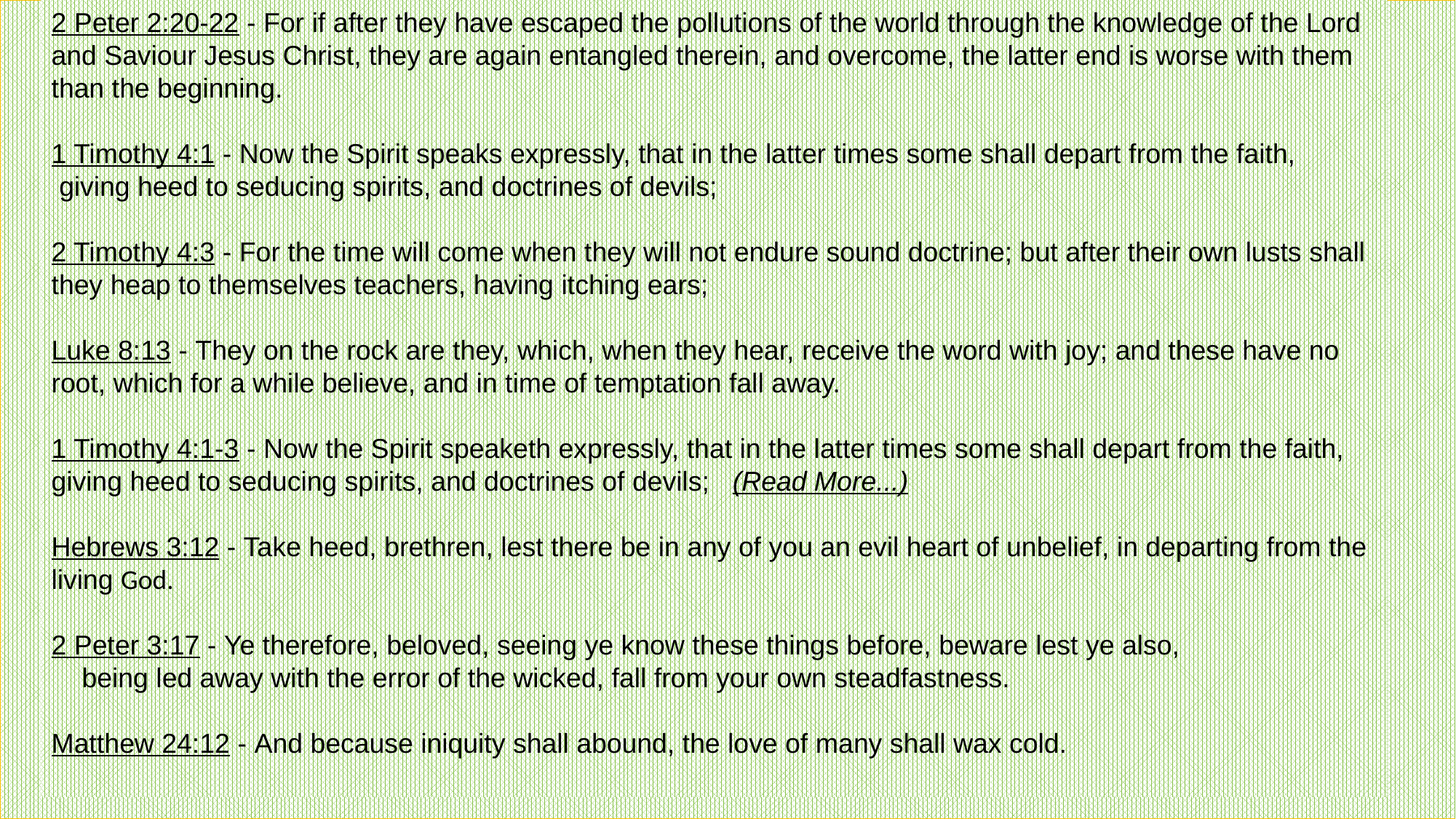

2 Peter 2:20-22 - For if after they have escaped the pollutions of the world through the knowledge of the Lord and Saviour Jesus Christ, they are again entangled therein, and overcome, the latter end is worse with them than the beginning.   
1 Timothy 4:1 - Now the Spirit speaks expressly, that in the latter times some shall depart from the faith,
 giving heed to seducing spirits, and doctrines of devils;
2 Timothy 4:3 - For the time will come when they will not endure sound doctrine; but after their own lusts shall they heap to themselves teachers, having itching ears;
Luke 8:13 - They on the rock are they, which, when they hear, receive the word with joy; and these have no root, which for a while believe, and in time of temptation fall away.
1 Timothy 4:1-3 - Now the Spirit speaketh expressly, that in the latter times some shall depart from the faith, giving heed to seducing spirits, and doctrines of devils;   (Read More...)
Hebrews 3:12 - Take heed, brethren, lest there be in any of you an evil heart of unbelief, in departing from the living God.
2 Peter 3:17 - Ye therefore, beloved, seeing ye know these things before, beware lest ye also,
    being led away with the error of the wicked, fall from your own steadfastness.
Matthew 24:12 - And because iniquity shall abound, the love of many shall wax cold.